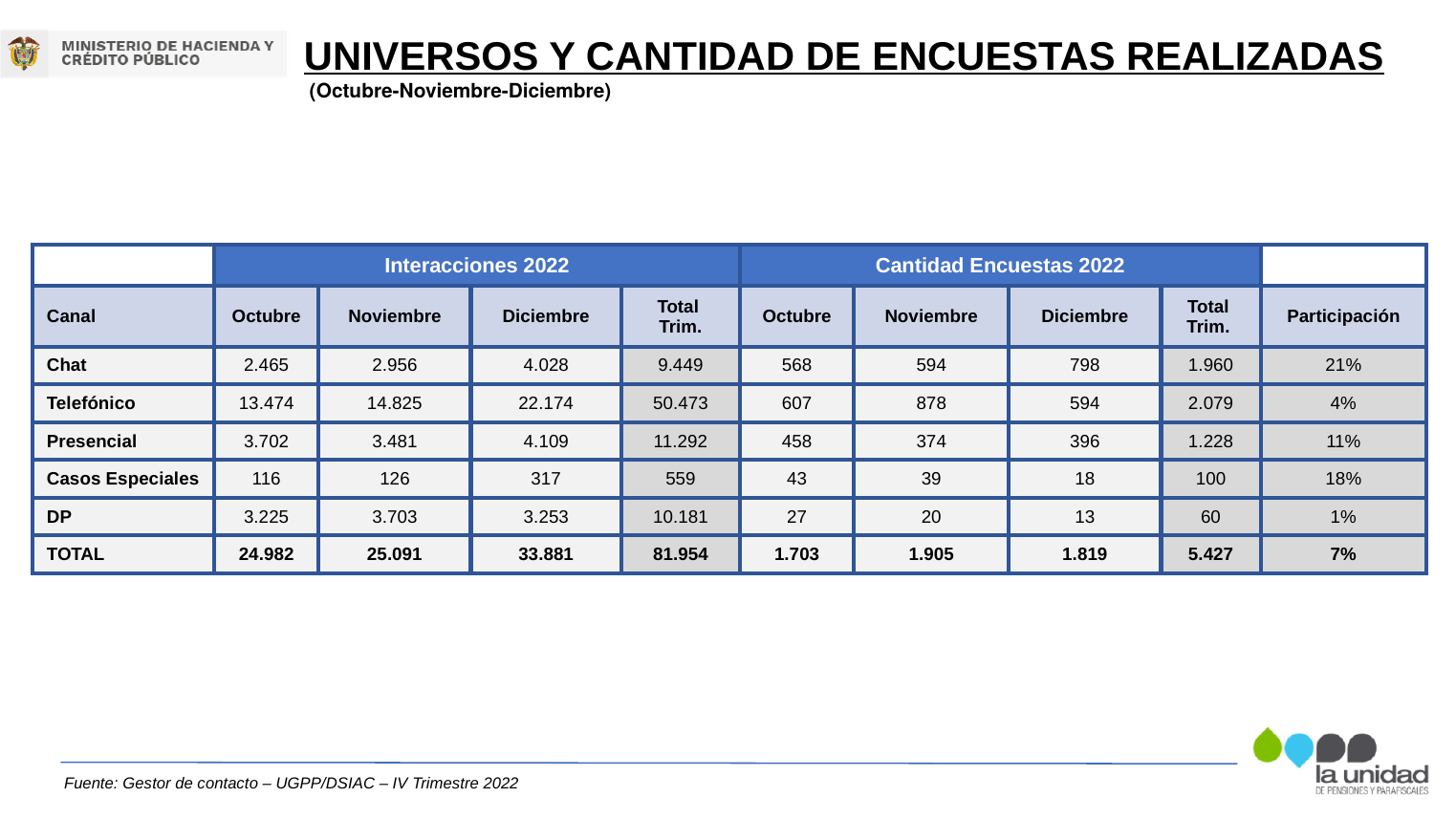

UNIVERSOS Y CANTIDAD DE ENCUESTAS REALIZADAS
 (Octubre-Noviembre-Diciembre)
|  | Interacciones 2022 |  |  |  | Cantidad Encuestas 2022 |  |  |  | Participación |
| --- | --- | --- | --- | --- | --- | --- | --- | --- | --- |
| Canal | Octubre | Noviembre | Diciembre | Total Trim. | Octubre | Noviembre | Diciembre | Total Trim. | Participación |
| Chat | 2.465 | 2.956 | 4.028 | 9.449 | 568 | 594 | 798 | 1.960 | 21% |
| Telefónico | 13.474 | 14.825 | 22.174 | 50.473 | 607 | 878 | 594 | 2.079 | 4% |
| Presencial | 3.702 | 3.481 | 4.109 | 11.292 | 458 | 374 | 396 | 1.228 | 11% |
| Casos Especiales | 116 | 126 | 317 | 559 | 43 | 39 | 18 | 100 | 18% |
| DP | 3.225 | 3.703 | 3.253 | 10.181 | 27 | 20 | 13 | 60 | 1% |
| TOTAL | 24.982 | 25.091 | 33.881 | 81.954 | 1.703 | 1.905 | 1.819 | 5.427 | 7% |
Fuente: Gestor de contacto – UGPP/DSIAC – IV Trimestre 2022